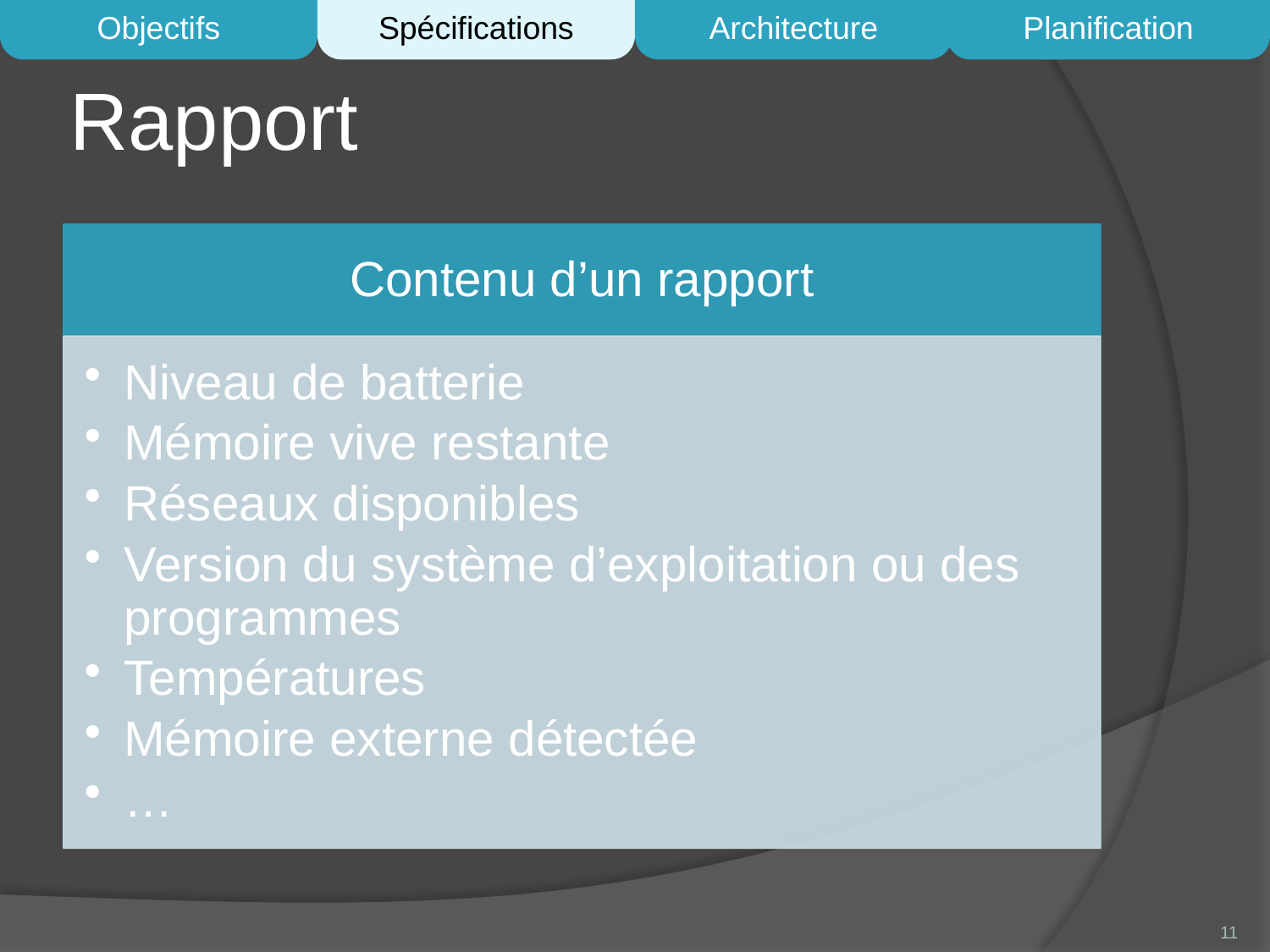

Objectifs
Spécifications
Architecture
Planification
# Rapport
Contenu d’un rapport
Niveau de batterie
Mémoire vive restante
Réseaux disponibles
Version du système d’exploitation ou des programmes
Températures
Mémoire externe détectée
…
11